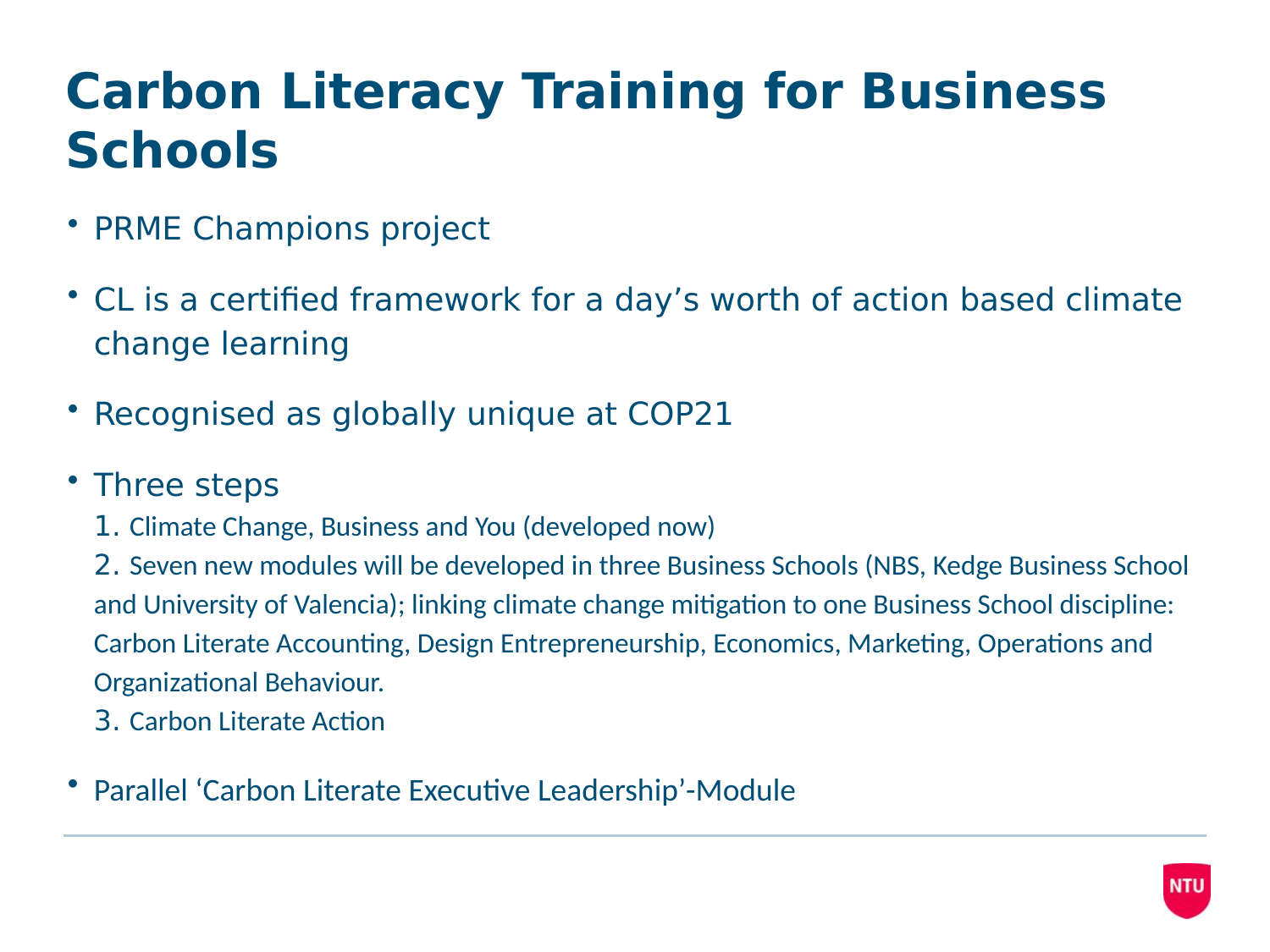

# Carbon Literacy Training for Business Schools
PRME Champions project
CL is a certified framework for a day’s worth of action based climate change learning
Recognised as globally unique at COP21
Three steps
1. Climate Change, Business and You (developed now)
2. Seven new modules will be developed in three Business Schools (NBS, Kedge Business School and University of Valencia); linking climate change mitigation to one Business School discipline: Carbon Literate Accounting, Design Entrepreneurship, Economics, Marketing, Operations and Organizational Behaviour.
3. Carbon Literate Action
Parallel ‘Carbon Literate Executive Leadership’-Module